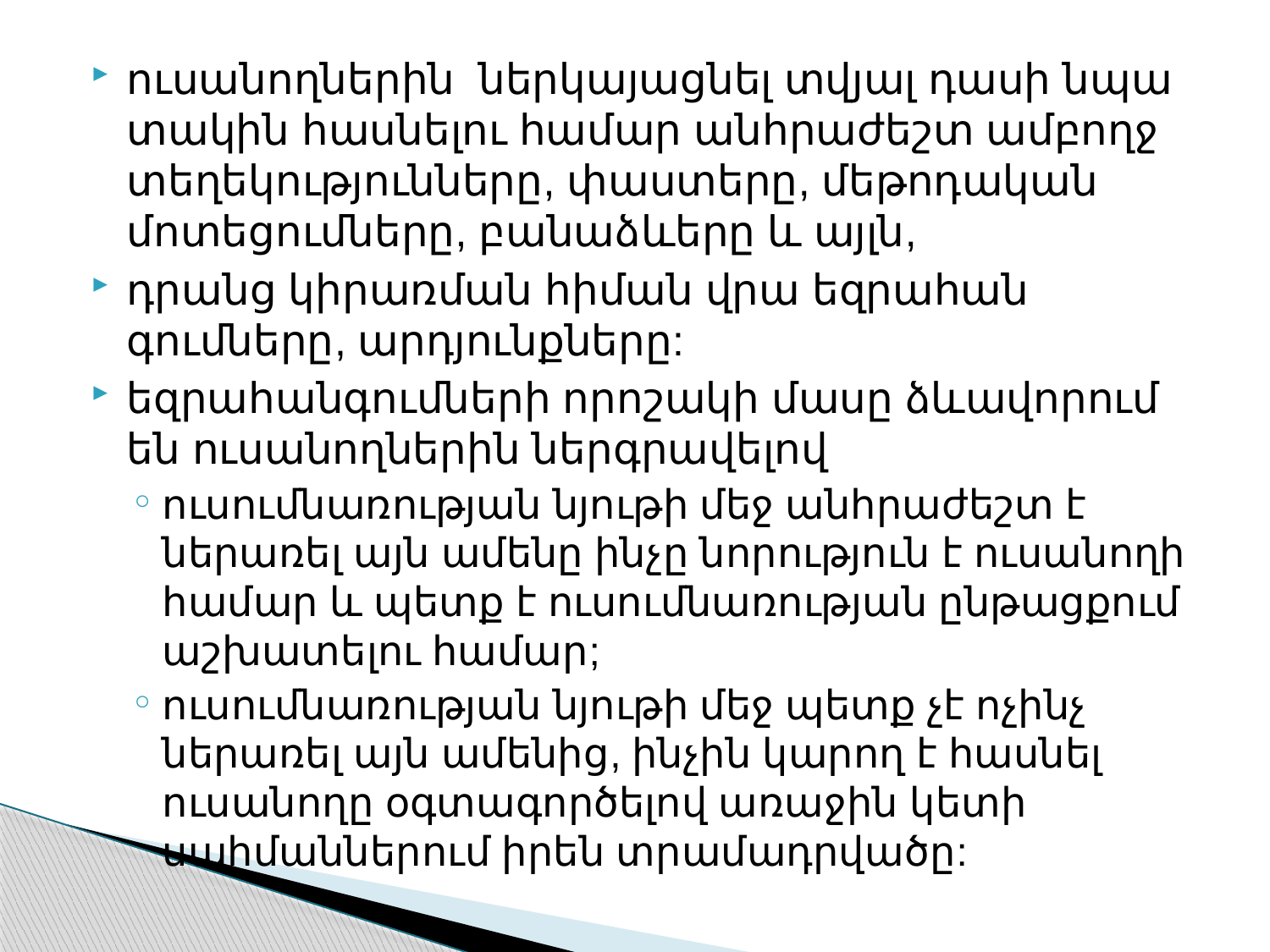

ուսանողներին  ներկայացնել տվյալ դասի նպա­տակին հասնելու համար անհրաժեշտ ամբողջ տեղեկություննե­րը, փաստերը, մեթոդական մոտեցումները, բանաձևերը և այլն,
դրանց կիրառման հիման վրա եզրահան­գումները, արդյունքները:
եզրահանգումների որոշակի մասը ձևավորում են ուսանողներին ներգրավելով
ուսումնառության նյութի մեջ անհրաժեշտ է ներառել այն ամենը ինչը նորություն է ուսա­նողի համար և պետք է ուսումնառության ընթացքում աշխատելու համար;
ուսումնառության նյութի մեջ պետք չէ ոչինչ ներառել այն ամենից, ինչին կարող է հասնել ուսանողը օգտագործելով առաջին կետի սահմաններում իրեն տրամադրվածը: